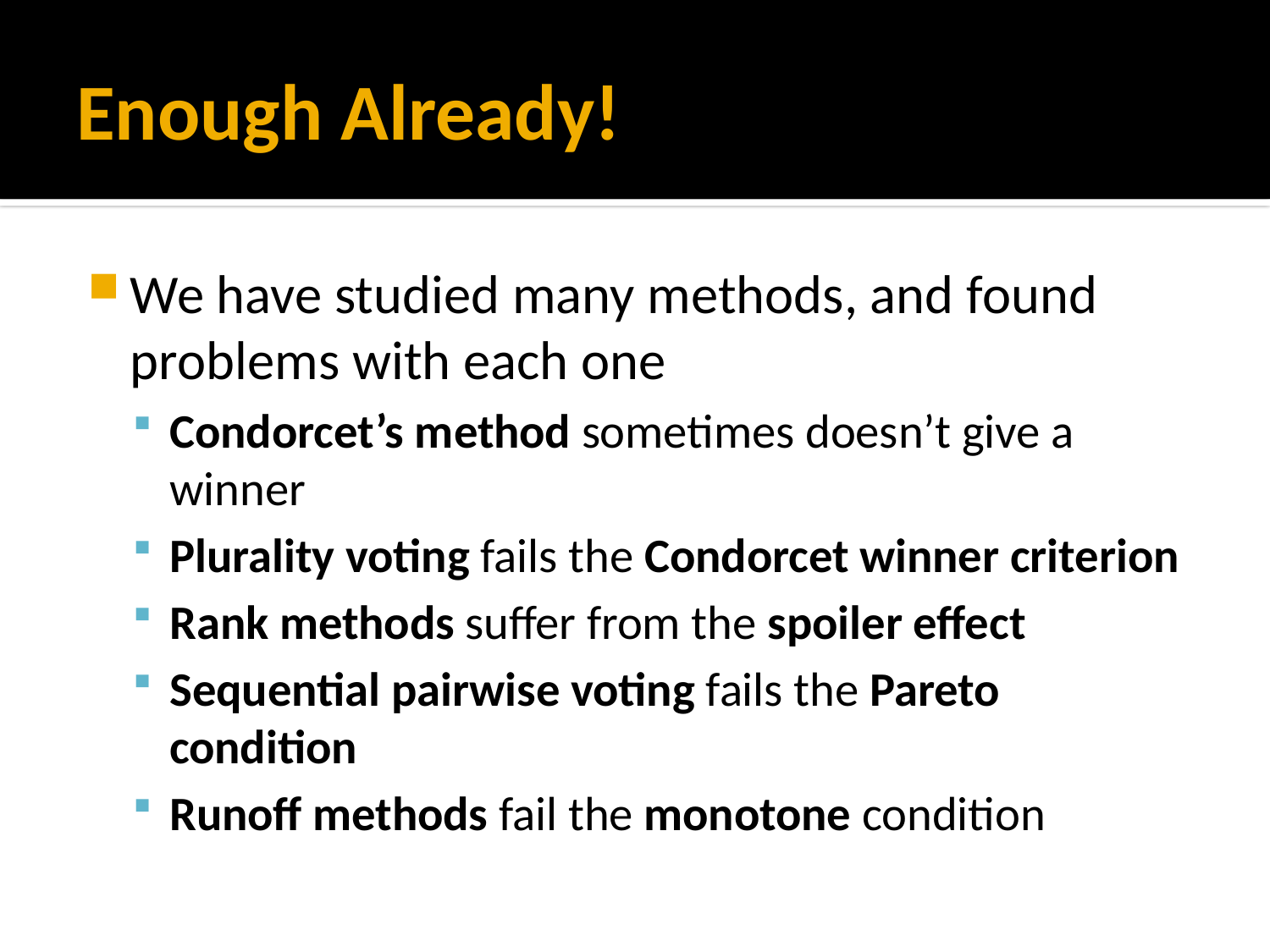

# Enough Already!
We have studied many methods, and found problems with each one
Condorcet’s method sometimes doesn’t give a winner
Plurality voting fails the Condorcet winner criterion
Rank methods suffer from the spoiler effect
Sequential pairwise voting fails the Pareto condition
Runoff methods fail the monotone condition